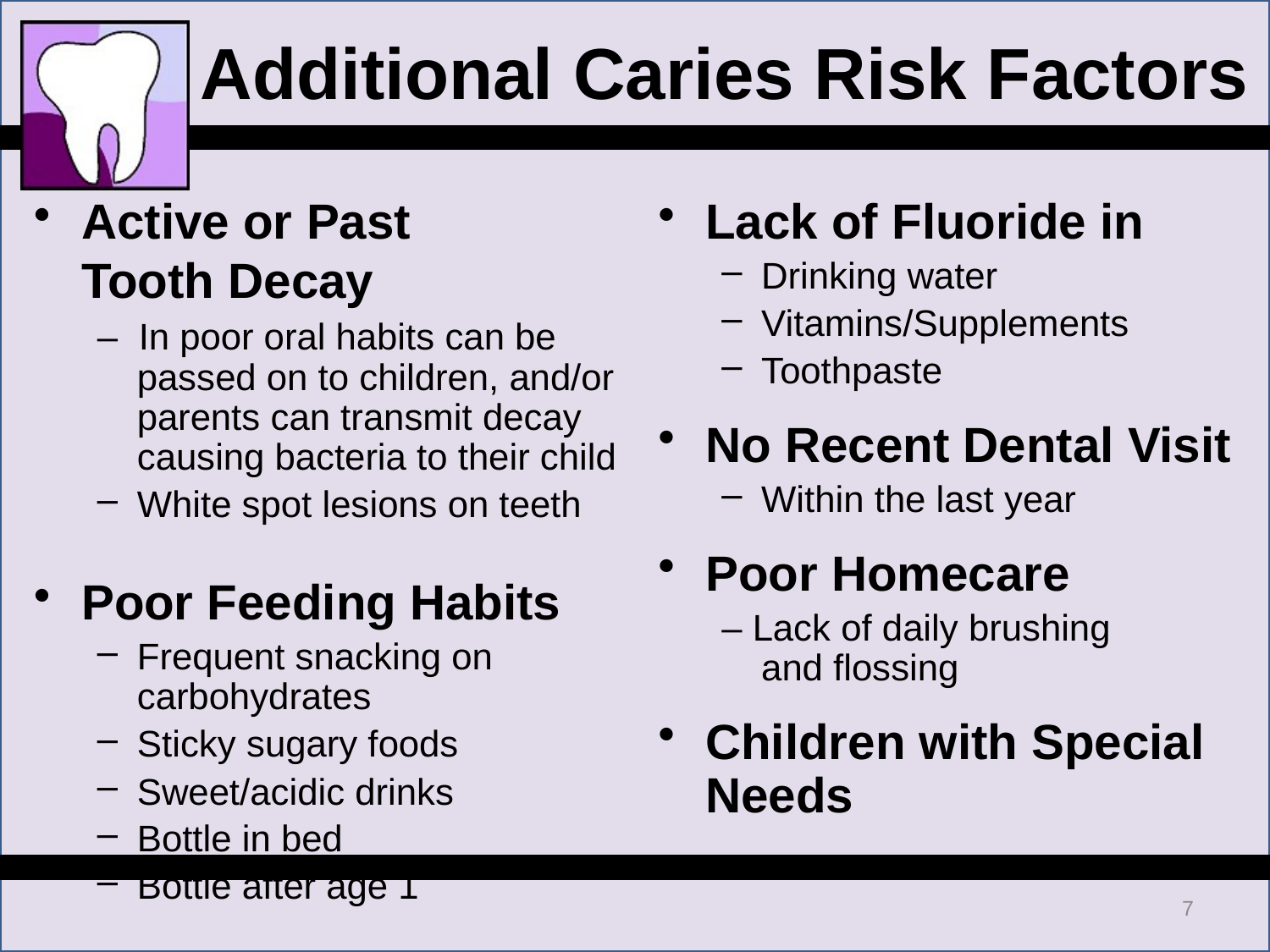

# Additional Caries Risk Factors
Active or Past
Tooth Decay
–  In poor oral habits can be passed on to children, and/or parents can transmit decay causing bacteria to their child
White spot lesions on teeth

Poor Feeding Habits
Frequent snacking on carbohydrates
Sticky sugary foods
Sweet/acidic drinks
Bottle in bed
Bottle after age 1

Lack of Fluoride in
Drinking water
Vitamins/Supplements
Toothpaste

No Recent Dental Visit
Within the last year

Poor Homecare
– Lack of daily brushing
and flossing

Children with Special Needs
7